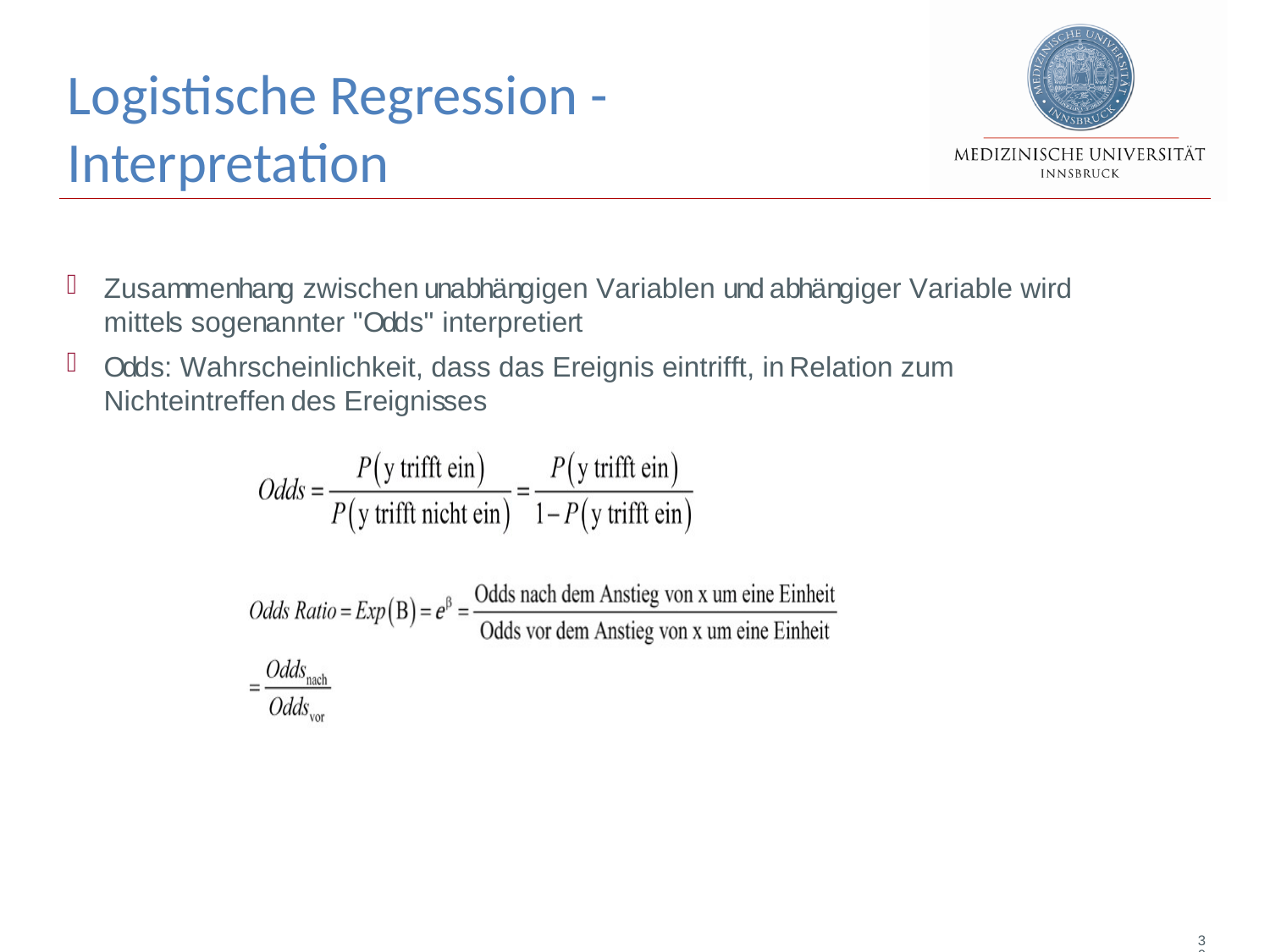

# Logistische Regression - Interpretation

Zusammenhang zwischen unabhängigen Variablen und abhängiger Variable wird mittels sogenannter "Odds" interpretiert

Odds: Wahrscheinlichkeit, dass das Ereignis eintrifft, in Relation zum Nichteintreffen des Ereignisses

303